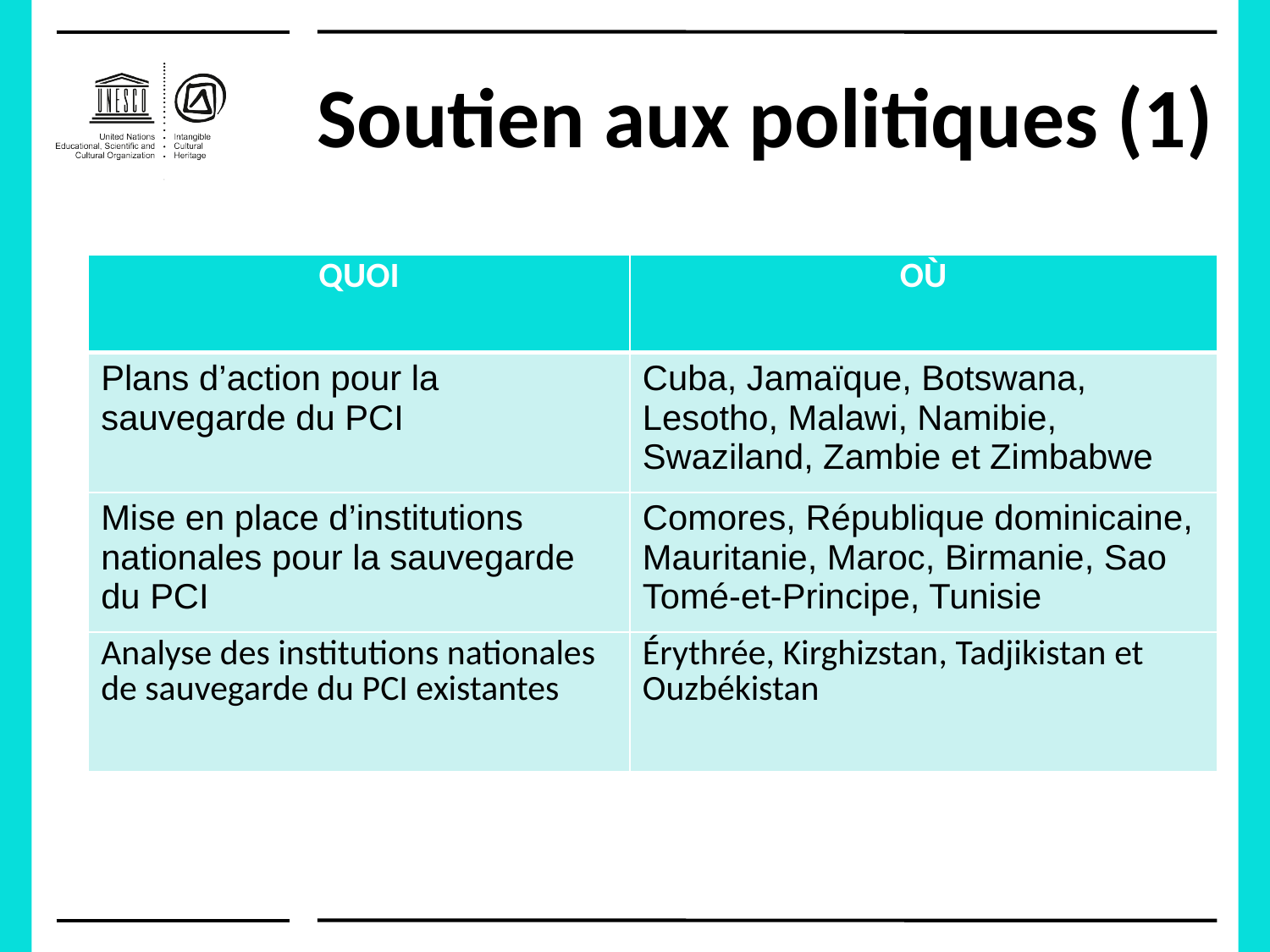

# Soutien aux politiques (1)
| QUOI | OÙ |
| --- | --- |
| Plans d’action pour la sauvegarde du PCI | Cuba, Jamaïque, Botswana, Lesotho, Malawi, Namibie, Swaziland, Zambie et Zimbabwe |
| Mise en place d’institutions nationales pour la sauvegarde du PCI | Comores, République dominicaine, Mauritanie, Maroc, Birmanie, Sao Tomé-et-Principe, Tunisie |
| Analyse des institutions nationales de sauvegarde du PCI existantes | Érythrée, Kirghizstan, Tadjikistan et Ouzbékistan |